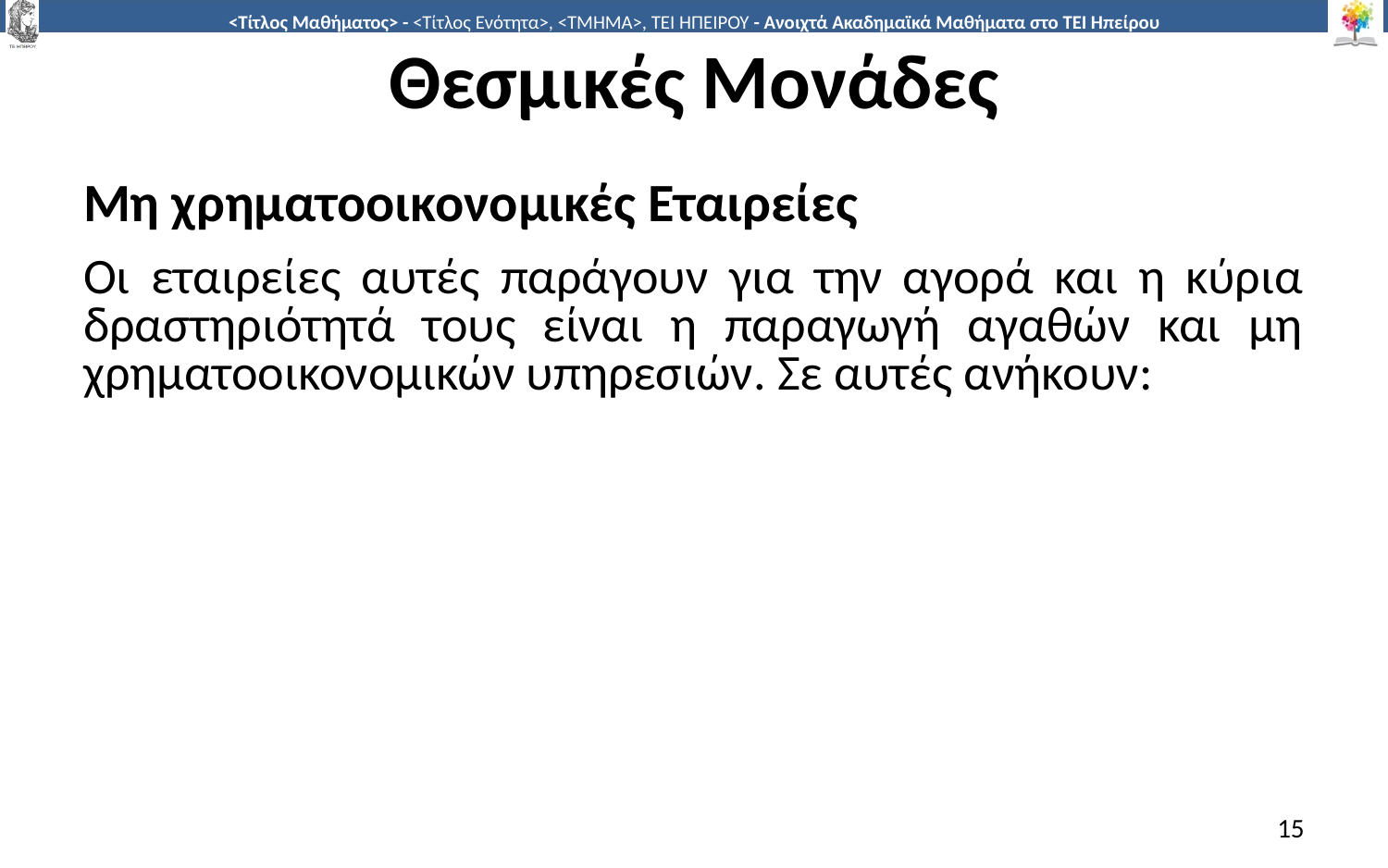

# Θεσμικές Μονάδες
Μη χρηματοοικονομικές Εταιρείες
Οι εταιρείες αυτές παράγουν για την αγορά και η κύρια δραστηριότητά τους είναι η παραγωγή αγαθών και μη χρηματοοικονομικών υπηρεσιών. Σε αυτές ανήκουν:

15